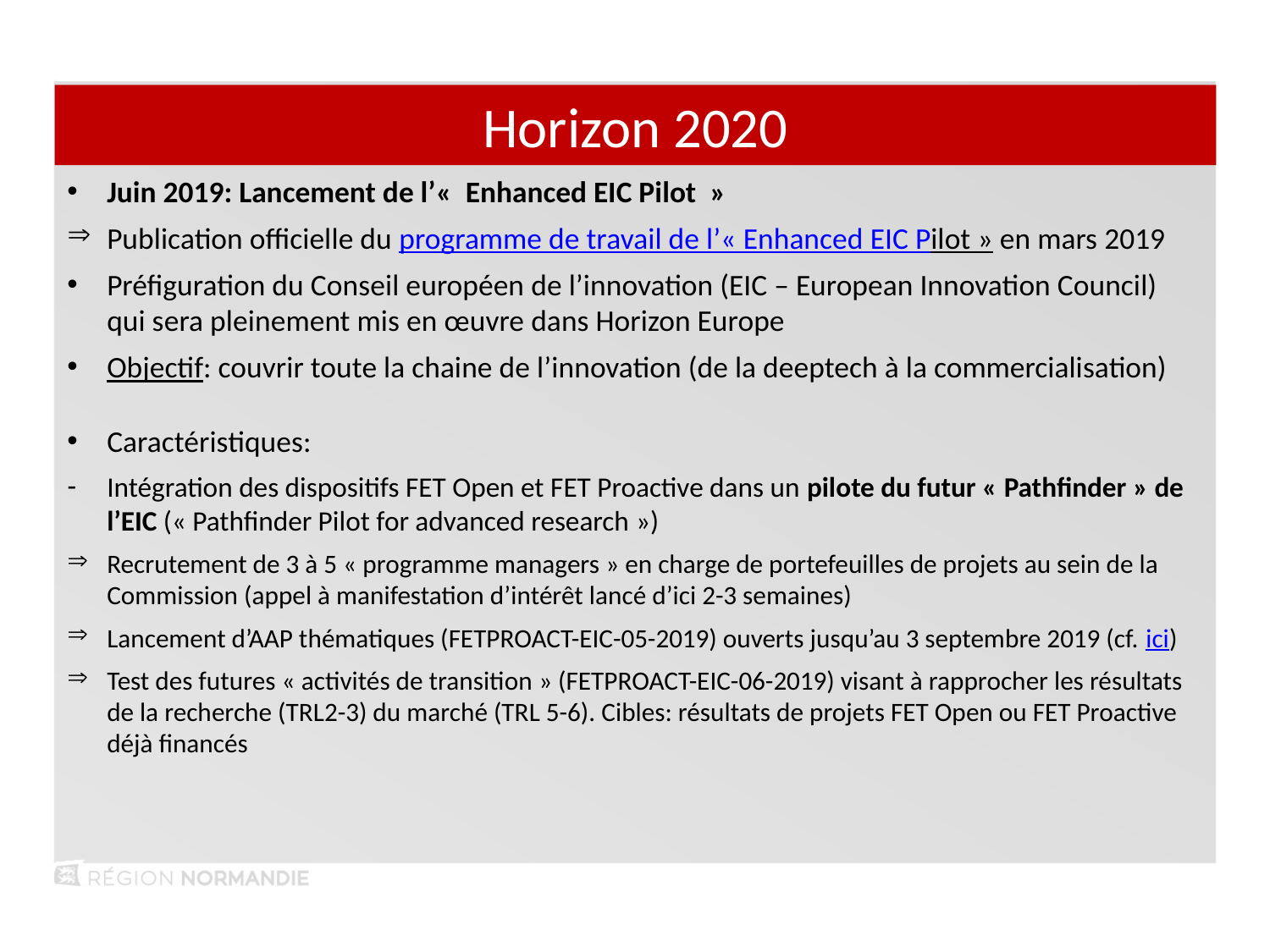

Horizon 2020
Juin 2019: Lancement de l’«  Enhanced EIC Pilot  »
Publication officielle du programme de travail de l’« Enhanced EIC Pilot » en mars 2019
Préfiguration du Conseil européen de l’innovation (EIC – European Innovation Council) qui sera pleinement mis en œuvre dans Horizon Europe
Objectif: couvrir toute la chaine de l’innovation (de la deeptech à la commercialisation)

Caractéristiques:
Intégration des dispositifs FET Open et FET Proactive dans un pilote du futur « Pathfinder » de l’EIC (« Pathfinder Pilot for advanced research »)
Recrutement de 3 à 5 « programme managers » en charge de portefeuilles de projets au sein de la Commission (appel à manifestation d’intérêt lancé d’ici 2-3 semaines)
Lancement d’AAP thématiques (FETPROACT-EIC-05-2019) ouverts jusqu’au 3 septembre 2019 (cf. ici)
Test des futures « activités de transition » (FETPROACT-EIC-06-2019) visant à rapprocher les résultats de la recherche (TRL2-3) du marché (TRL 5-6). Cibles: résultats de projets FET Open ou FET Proactive déjà financés